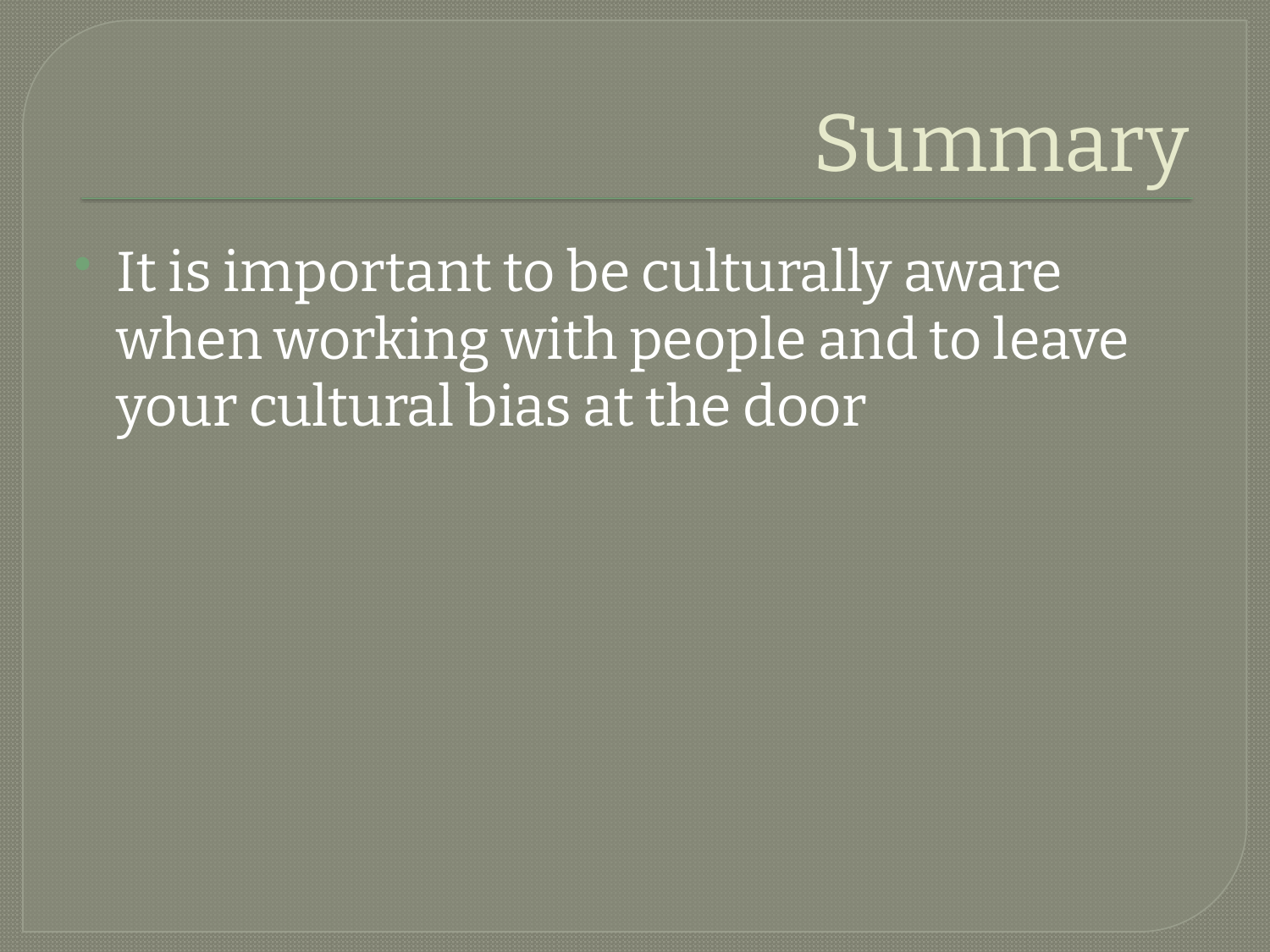

# Summary
It is important to be culturally aware when working with people and to leave your cultural bias at the door